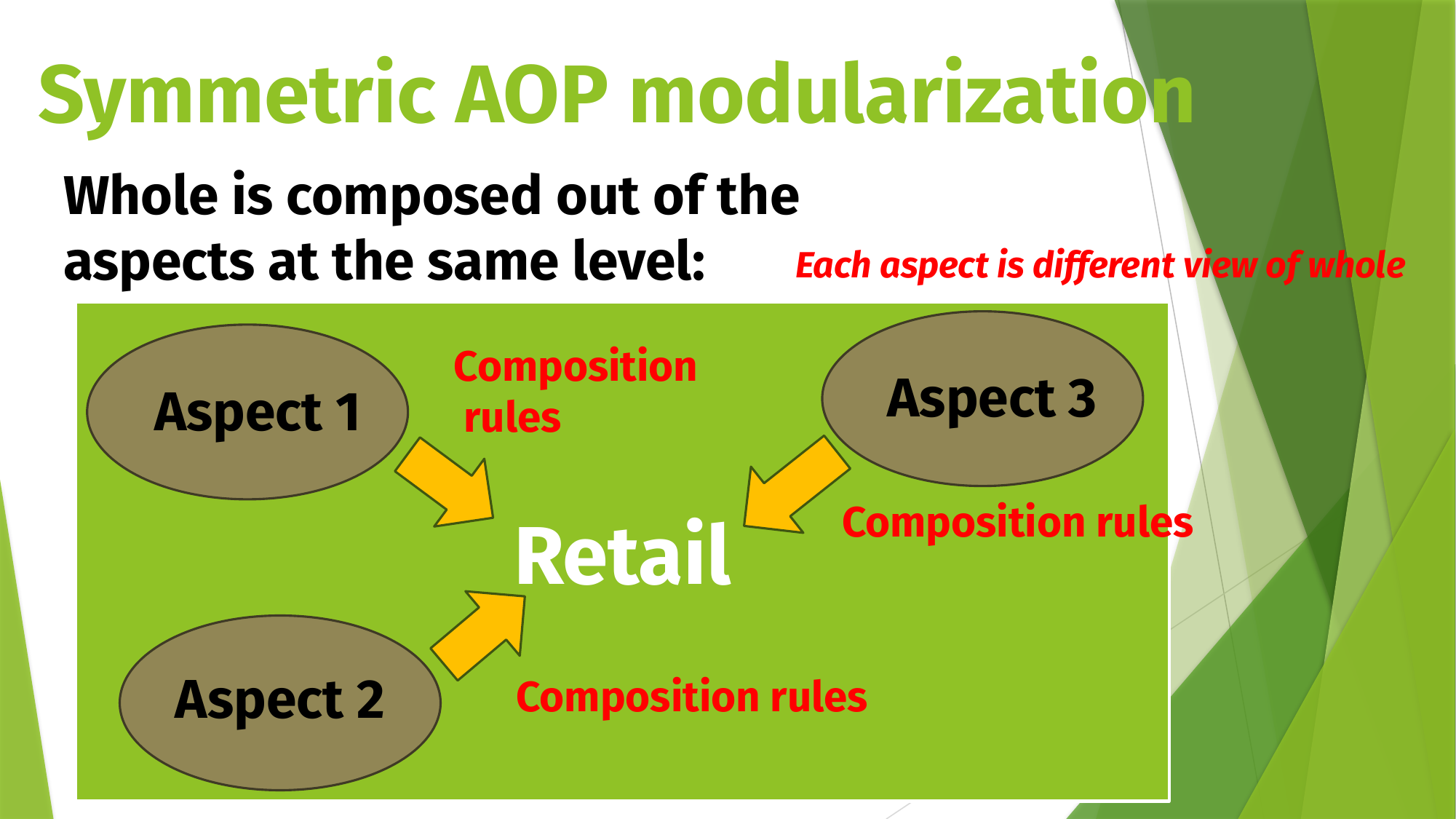

# Symmetric AOP modularization
Whole is composed out of the
aspects at the same level:
Each aspect is different view of whole
Retail

Composition
 rules
Aspect 3
Aspect 1

Composition rules

Aspect 2
Composition rules